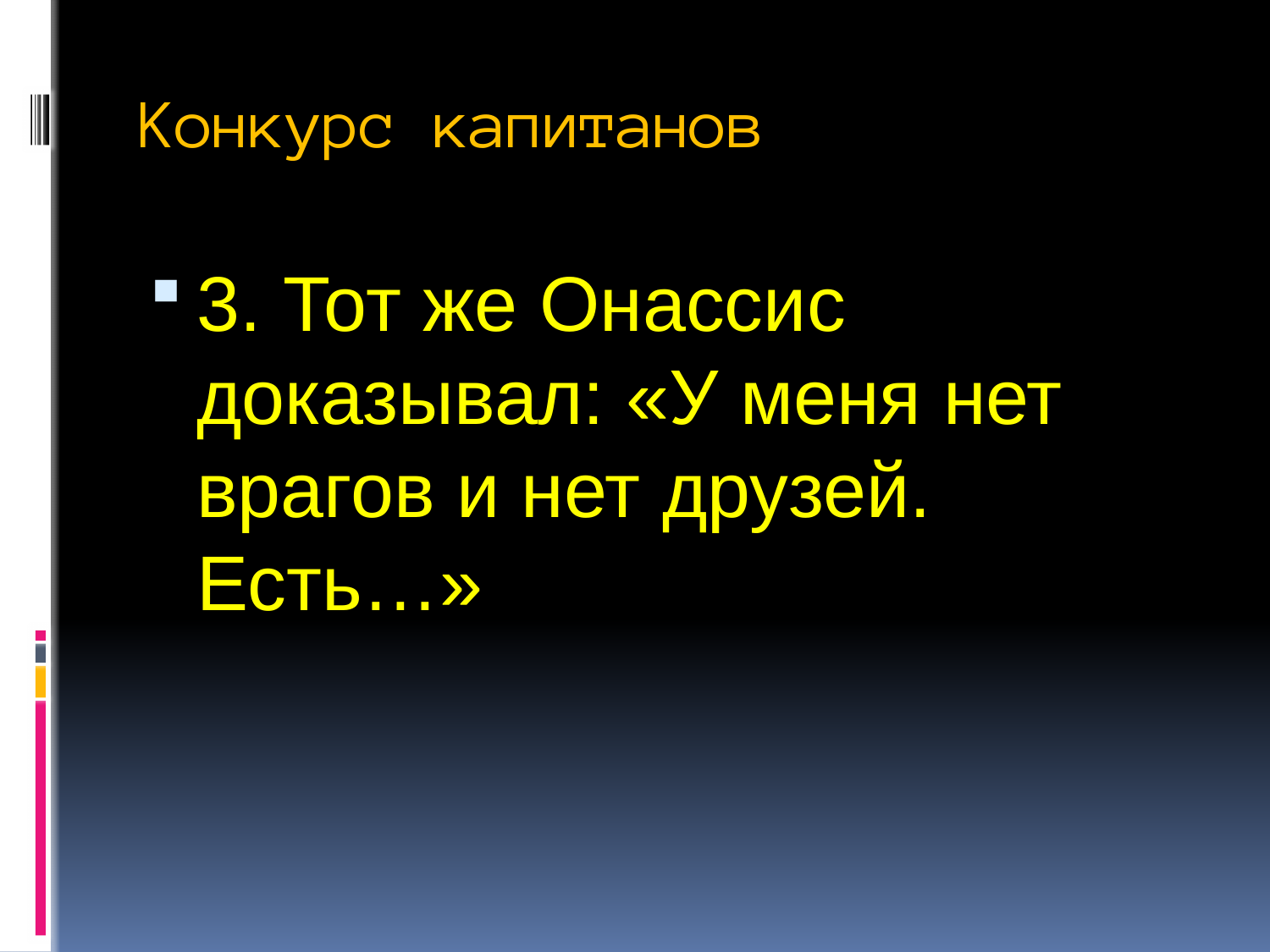

# Конкурс капитанов
3. Тот же Онассис доказывал: «У меня нет врагов и нет друзей. Есть…»